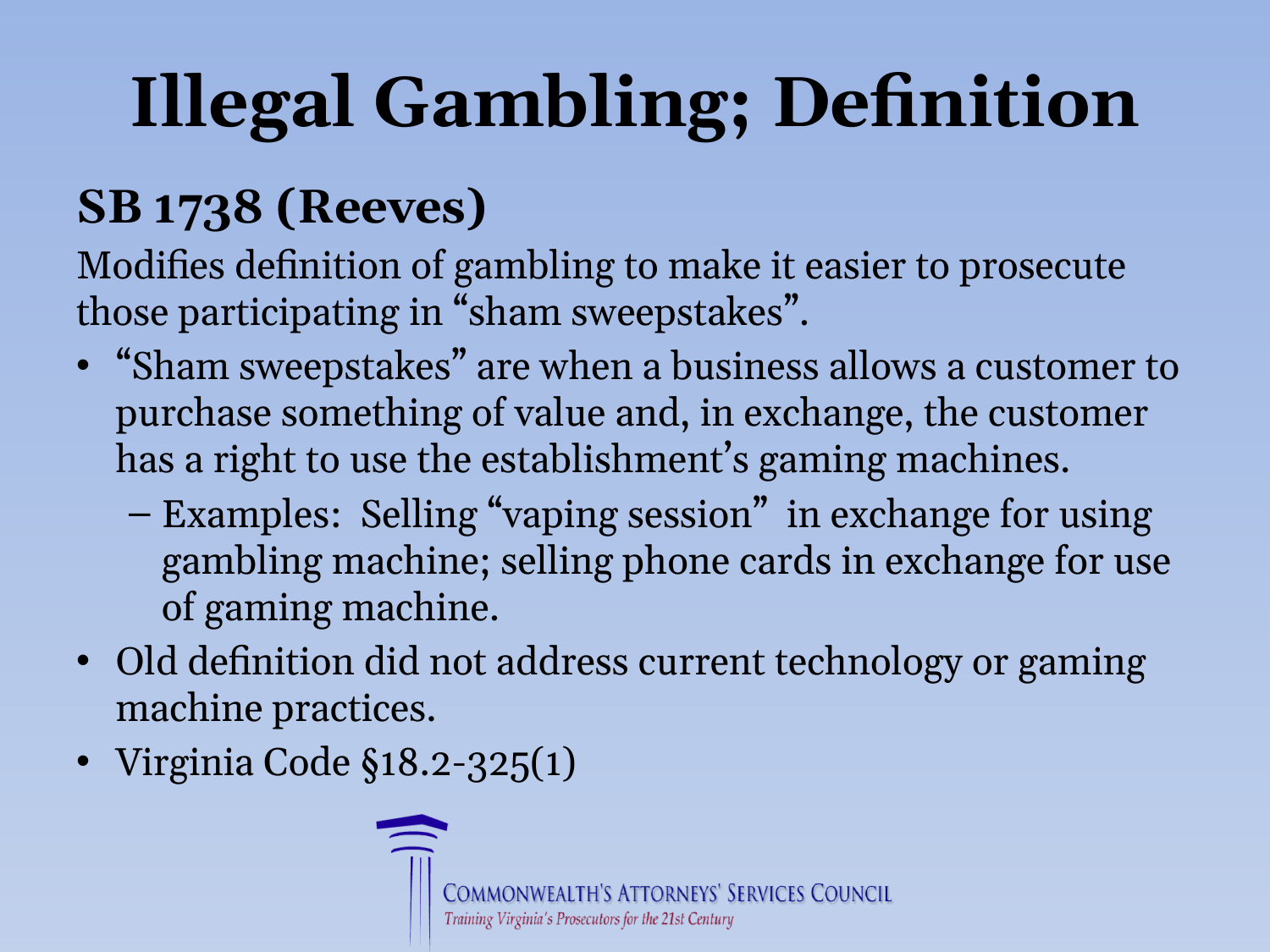

# Illegal Gambling; Definition
SB 1738 (Reeves)
Modifies definition of gambling to make it easier to prosecute those participating in “sham sweepstakes”.
“Sham sweepstakes” are when a business allows a customer to purchase something of value and, in exchange, the customer has a right to use the establishment’s gaming machines.
Examples:  Selling “vaping session”  in exchange for using gambling machine; selling phone cards in exchange for use of gaming machine.
Old definition did not address current technology or gaming machine practices.
Virginia Code §18.2-325(1)